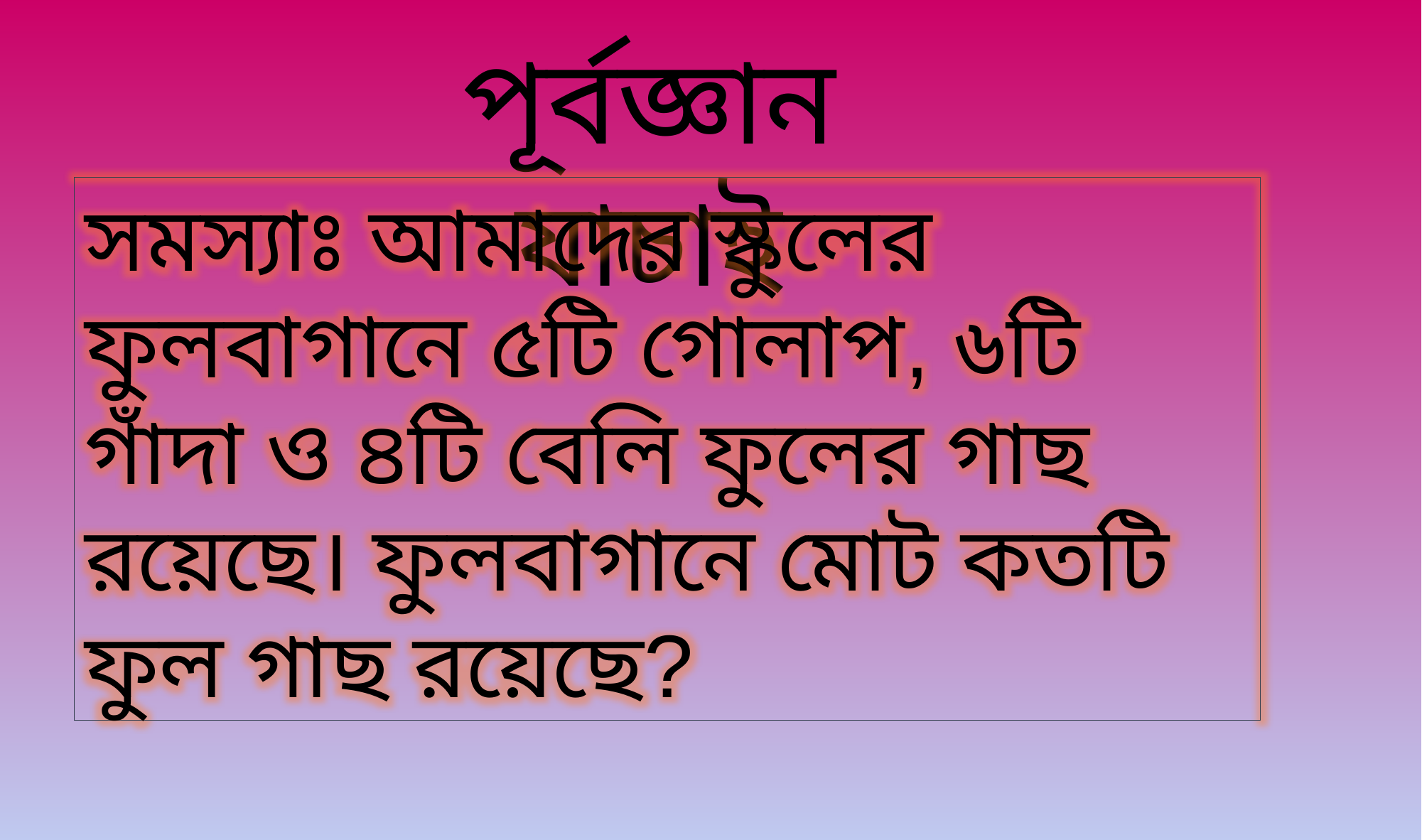

পূর্বজ্ঞান যাচাই
সমস্যাঃ আমাদের স্কুলের ফুলবাগানে ৫টি গোলাপ, ৬টি গাঁদা ও ৪টি বেলি ফুলের গাছ রয়েছে। ফুলবাগানে মোট কতটি ফুল গাছ রয়েছে?